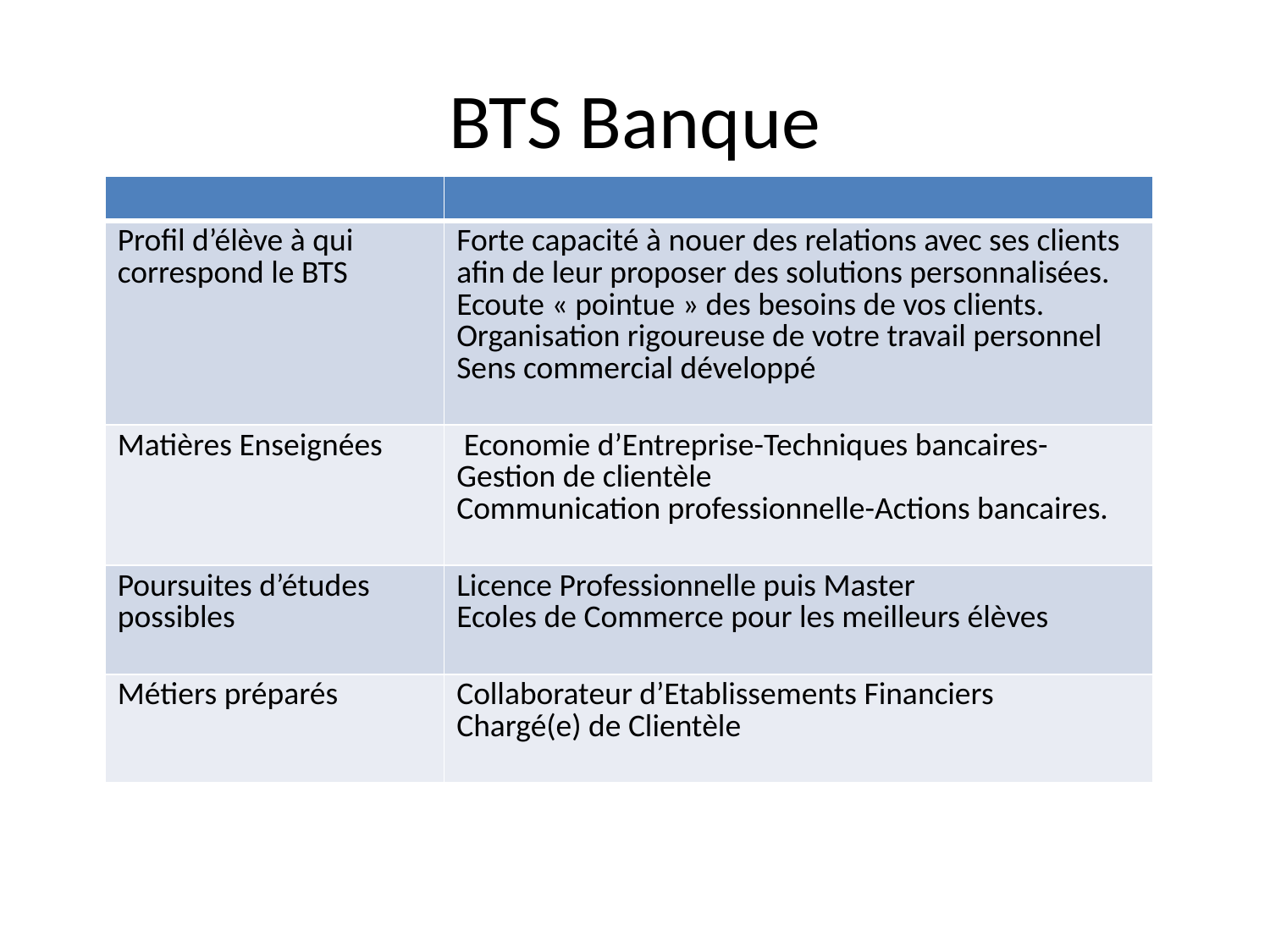

# BTS Banque
|  |  |
| --- | --- |
| Profil d’élève à qui correspond le BTS | Forte capacité à nouer des relations avec ses clients afin de leur proposer des solutions personnalisées. Ecoute « pointue » des besoins de vos clients. Organisation rigoureuse de votre travail personnel Sens commercial développé |
| Matières Enseignées | Economie d’Entreprise-Techniques bancaires- Gestion de clientèle Communication professionnelle-Actions bancaires. |
| Poursuites d’études possibles | Licence Professionnelle puis Master Ecoles de Commerce pour les meilleurs élèves |
| Métiers préparés | Collaborateur d’Etablissements Financiers Chargé(e) de Clientèle |